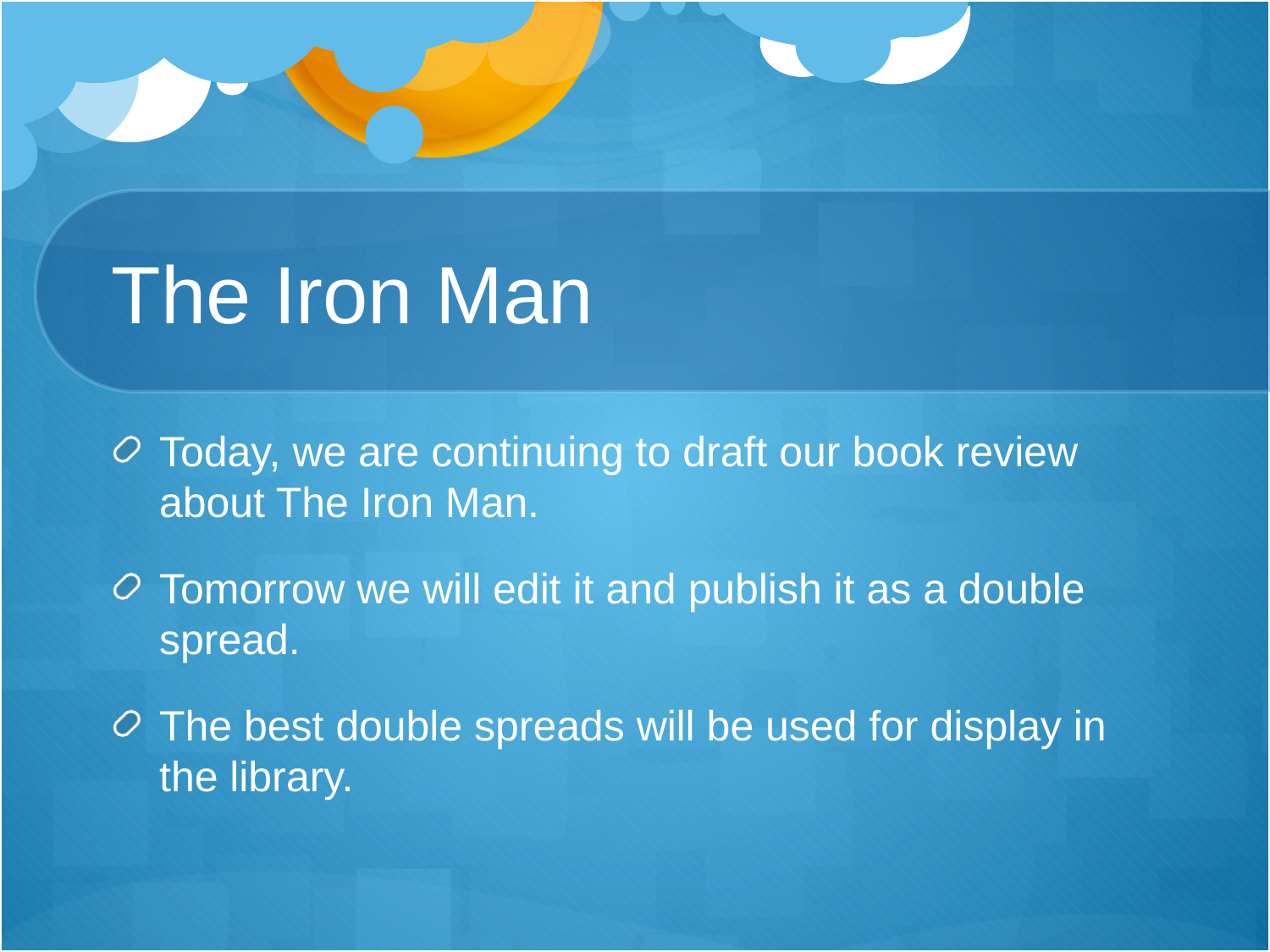

# The Iron Man
Today, we are continuing to draft our book review about The Iron Man.
Tomorrow we will edit it and publish it as a double spread.
The best double spreads will be used for display in the library.